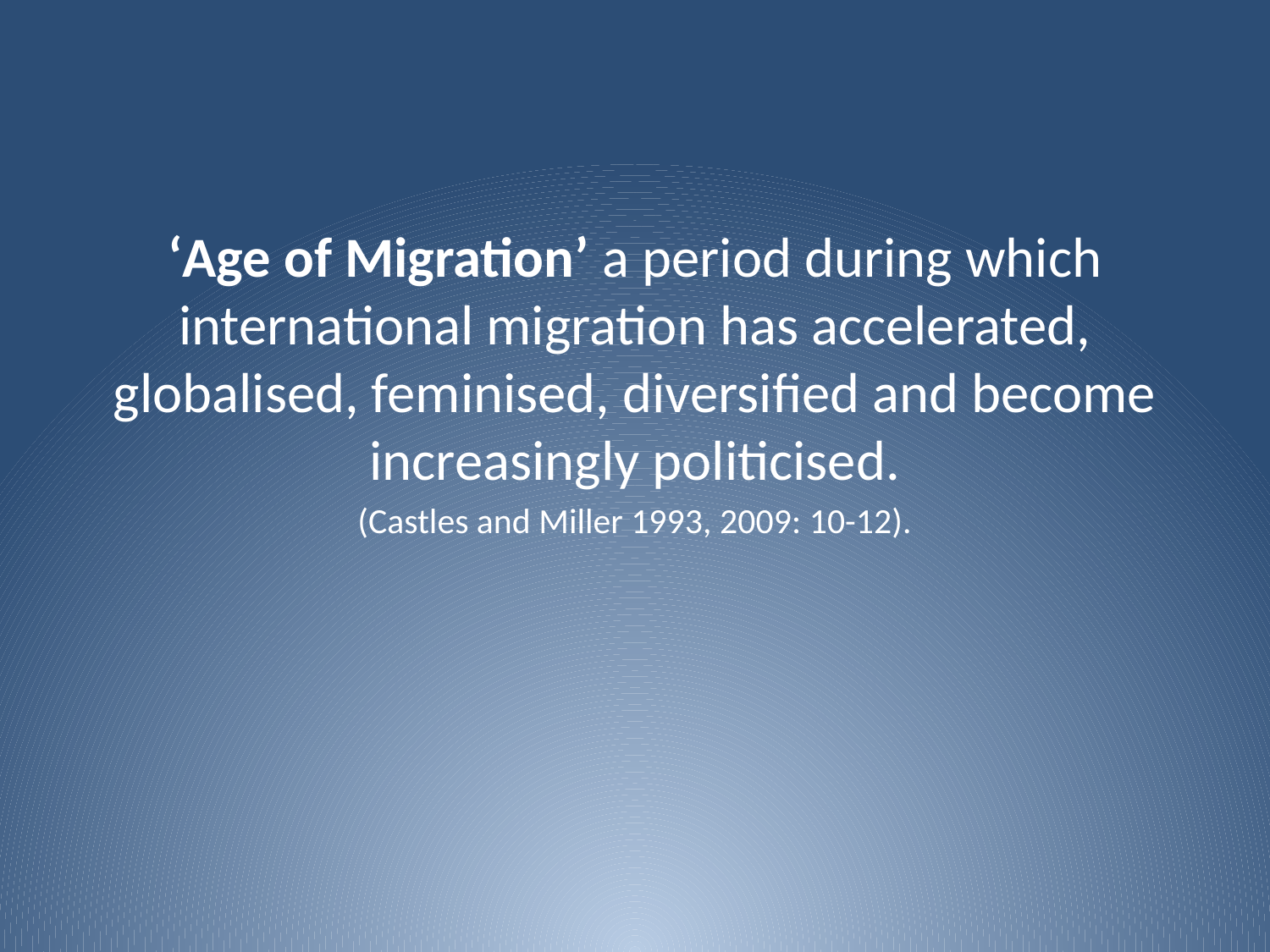

‘Age of Migration’ a period during which international migration has accelerated, globalised, feminised, diversified and become increasingly politicised.
(Castles and Miller 1993, 2009: 10-12).